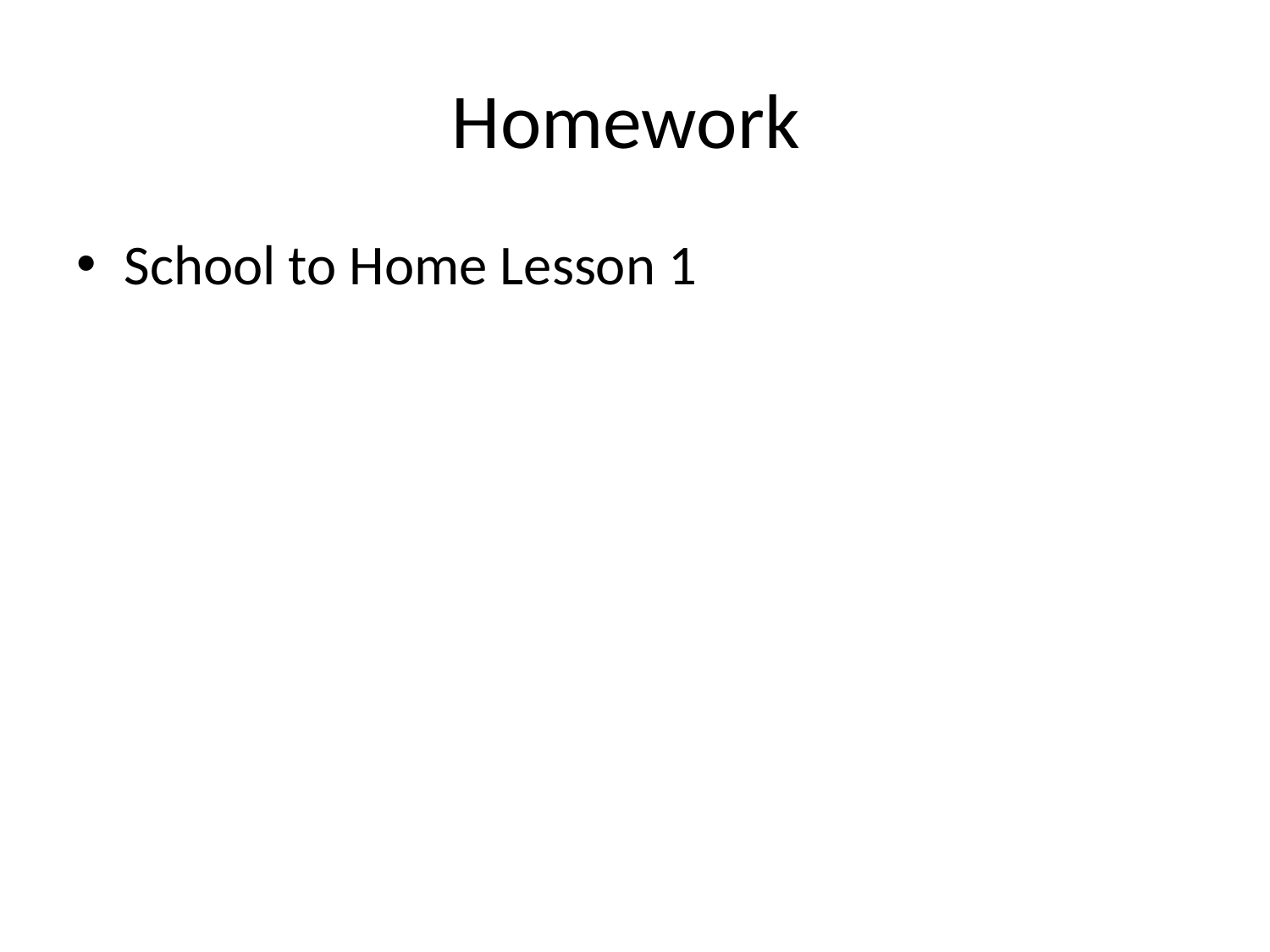

# Homework
School to Home Lesson 1